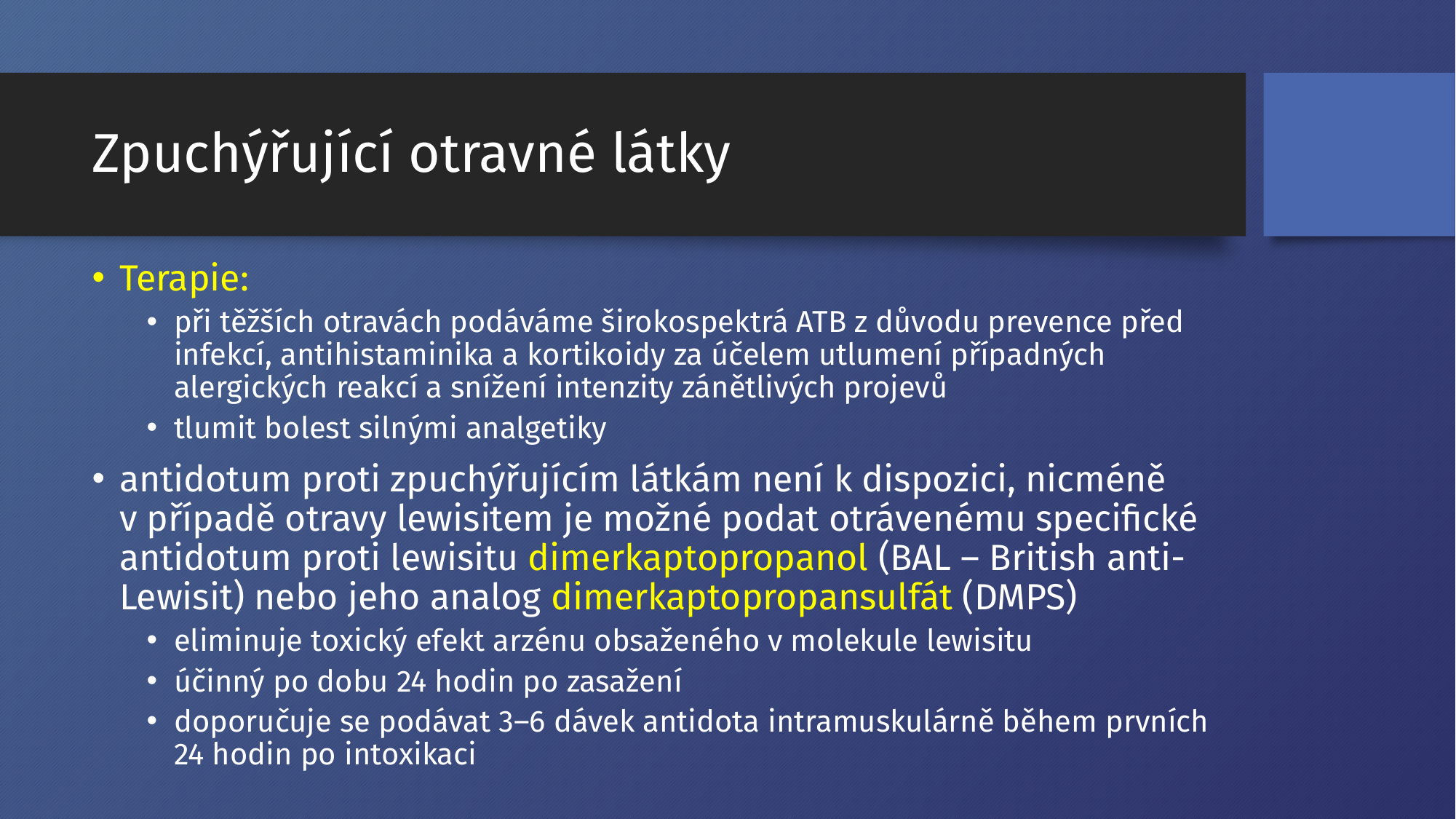

# Zpuchýřující otravné látky
Terapie:
při těžších otravách podáváme širokospektrá ATB z důvodu prevence před infekcí, antihistaminika a kortikoidy za účelem utlumení případných alergických reakcí a snížení intenzity zánětlivých projevů
tlumit bolest silnými analgetiky
antidotum proti zpuchýřujícím látkám není k dispozici, nicméně v případě otravy lewisitem je možné podat otrávenému specifické antidotum proti lewisitu dimerkaptopropanol (BAL – British anti-Lewisit) nebo jeho analog dimerkaptopropansulfát (DMPS)
eliminuje toxický efekt arzénu obsaženého v molekule lewisitu
účinný po dobu 24 hodin po zasažení
doporučuje se podávat 3–6 dávek antidota intramuskulárně během prvních 24 hodin po intoxikaci